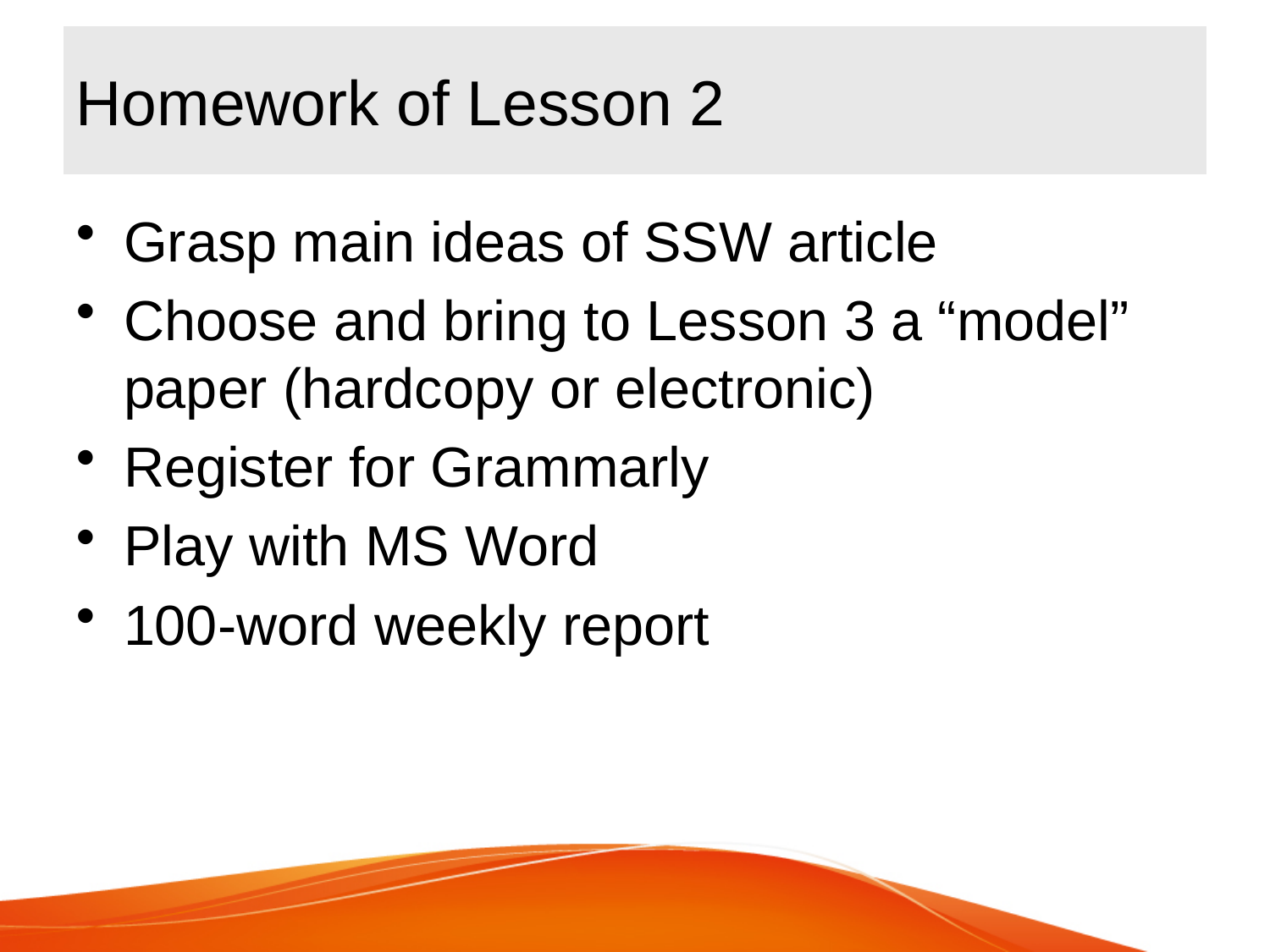

# Homework of Lesson 2
Grasp main ideas of SSW article
Choose and bring to Lesson 3 a “model” paper (hardcopy or electronic)
Register for Grammarly
Play with MS Word
100-word weekly report